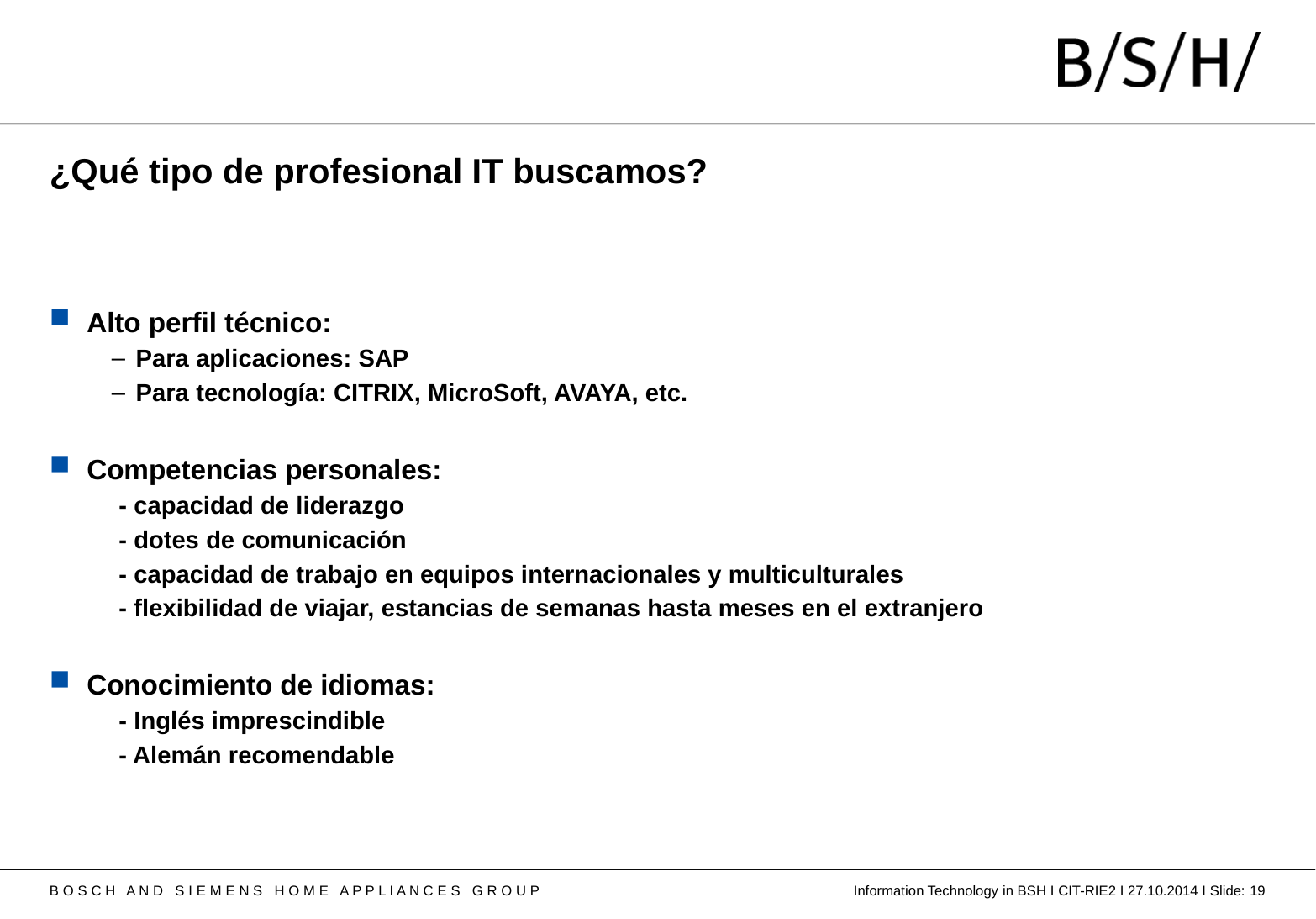

# ¿Qué tipo de profesional IT buscamos?
Alto perfil técnico:
Para aplicaciones: SAP
Para tecnología: CITRIX, MicroSoft, AVAYA, etc.

Competencias personales:
          - capacidad de liderazgo
          - dotes de comunicación
          - capacidad de trabajo en equipos internacionales y multiculturales
          - flexibilidad de viajar, estancias de semanas hasta meses en el extranjero

Conocimiento de idiomas:
          - Inglés imprescindible
          - Alemán recomendable